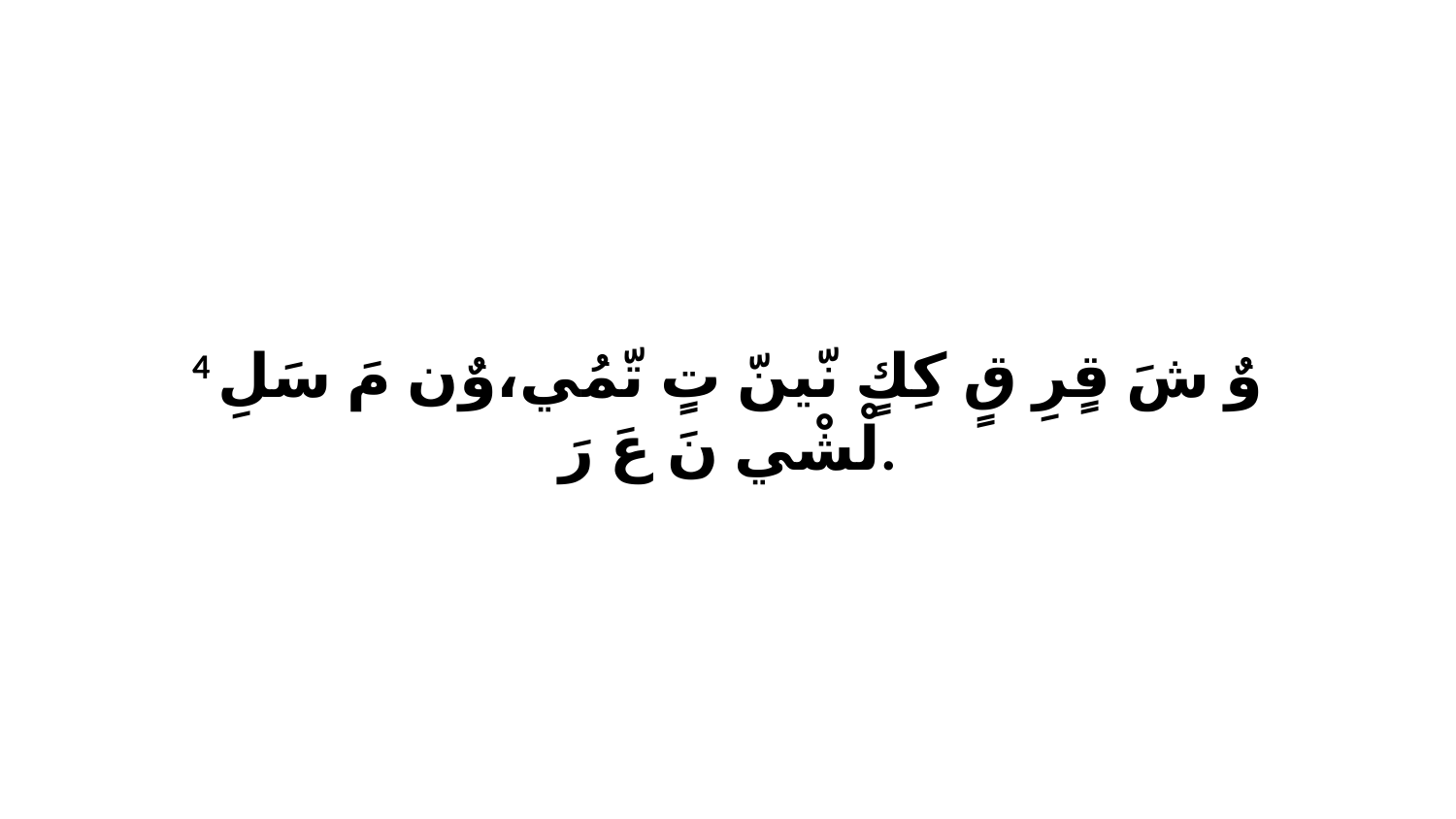

4 وٌ شَ قٍرِ قٍ كِكٍ نّينّ تٍ تّمُي،وٌن مَ سَلِ لْشْي نَ عَ رَ.